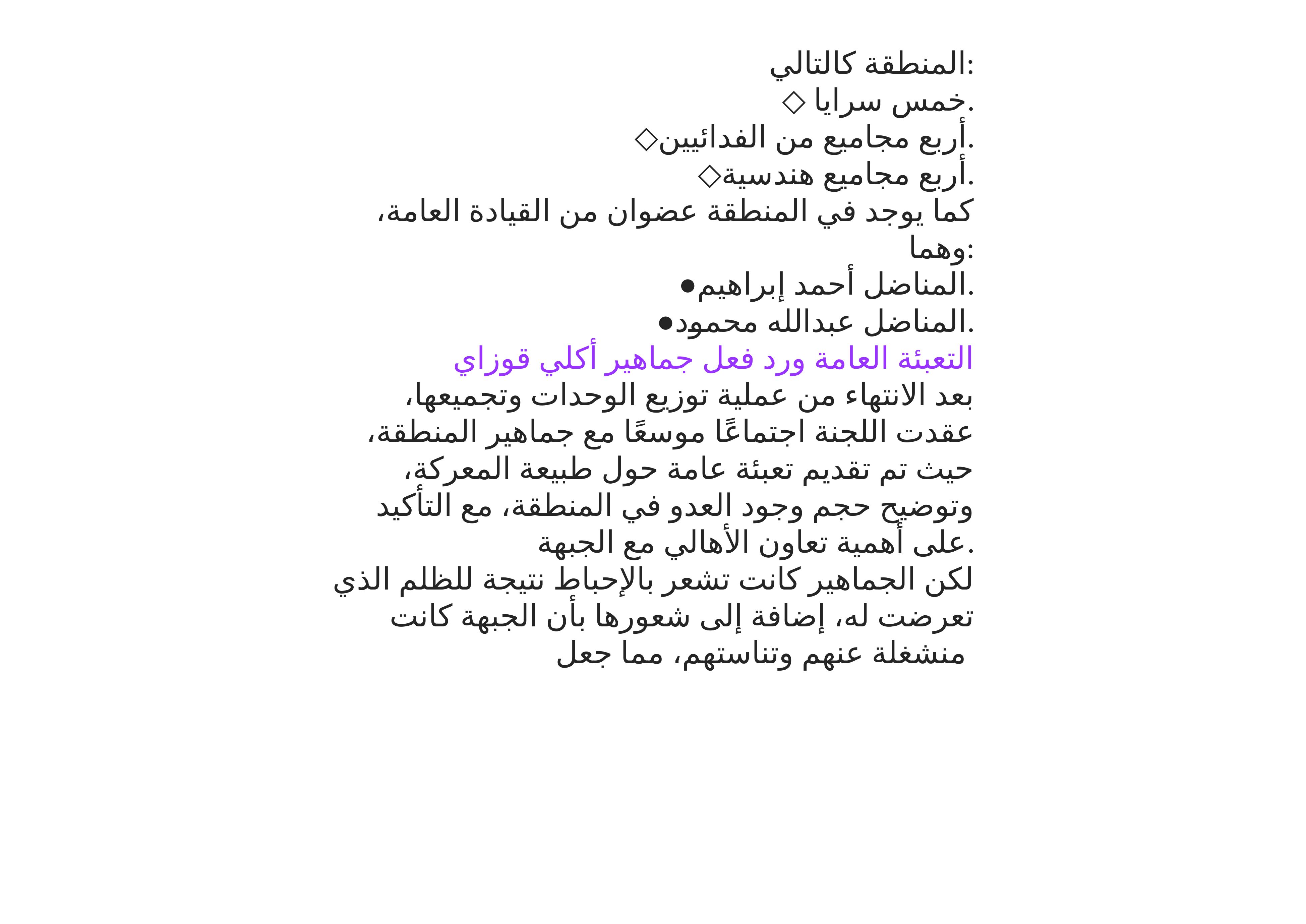

المنطقة كالتالي:
◇ خمس سرايا.
◇أربع مجاميع من الفدائيين.
◇أربع مجاميع هندسية.
كما يوجد في المنطقة عضوان من القيادة العامة، وهما:
●المناضل أحمد إبراهيم.
●المناضل عبدالله محمود.
التعبئة العامة ورد فعل جماهير أكلي قوزاي
بعد الانتهاء من عملية توزيع الوحدات وتجميعها، عقدت اللجنة اجتماعًا موسعًا مع جماهير المنطقة، حيث تم تقديم تعبئة عامة حول طبيعة المعركة، وتوضيح حجم وجود العدو في المنطقة، مع التأكيد على أهمية تعاون الأهالي مع الجبهة.
لكن الجماهير كانت تشعر بالإحباط نتيجة للظلم الذي تعرضت له، إضافة إلى شعورها بأن الجبهة كانت منشغلة عنهم وتناستهم، مما جعل